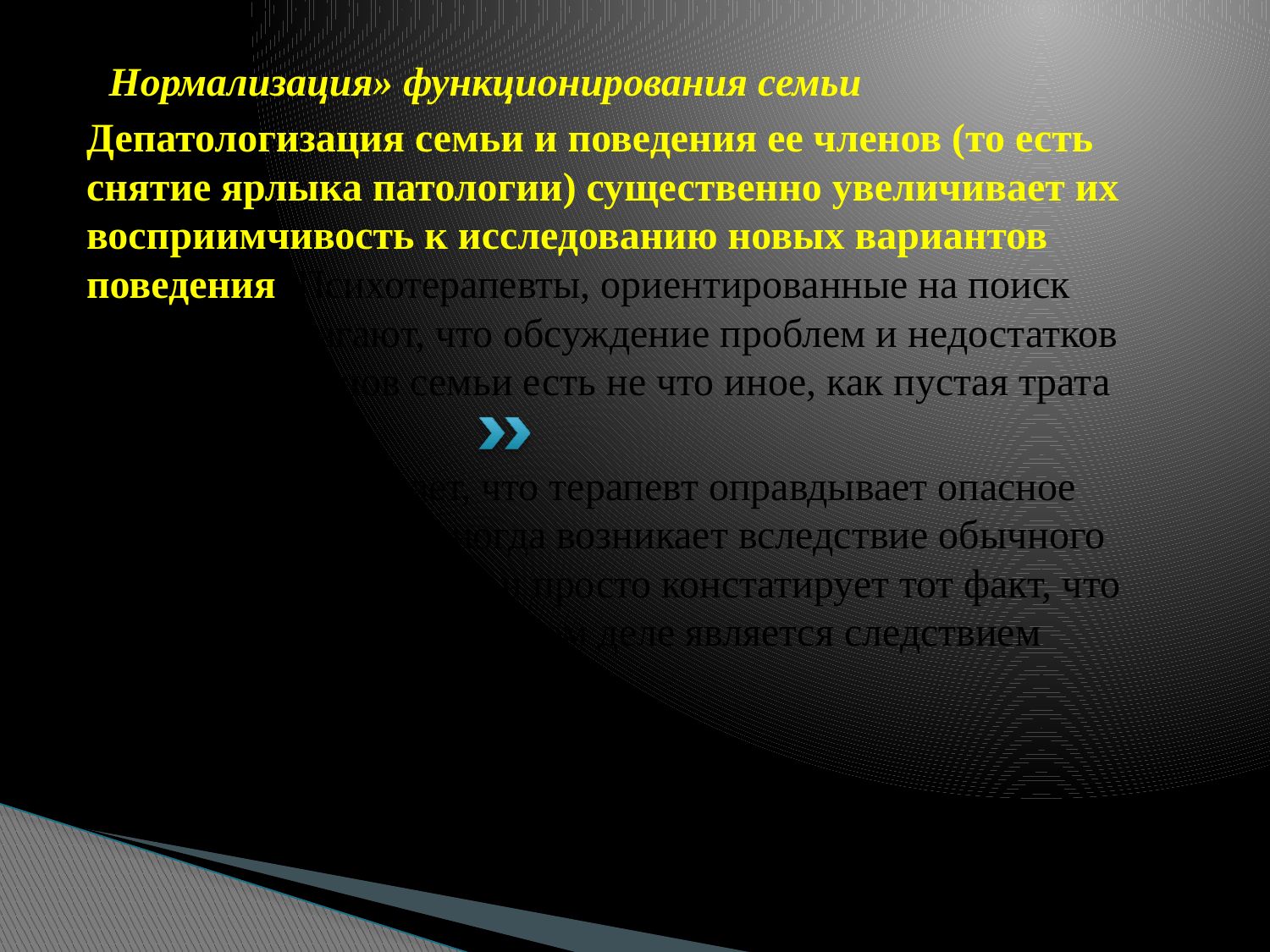

«Нормализация» функционирования семьи
Депатологизация семьи и поведения ее членов (то есть снятие ярлыка патологии) существенно увеличивает их восприимчивость к исследованию новых вариантов поведения. Психотерапевты, ориентированные на поиск решения, полагают, что обсуждение проблем и недостатков отдельных членов семьи есть не что иное, как пустая трата времени и сил.
Это вовсе не означает, что терапевт оправдывает опасное поведение, которое иногда возникает вследствие обычного семейного конфликта; он просто констатирует тот факт, что семейная проблема на самом деле является следствием неверного решения.